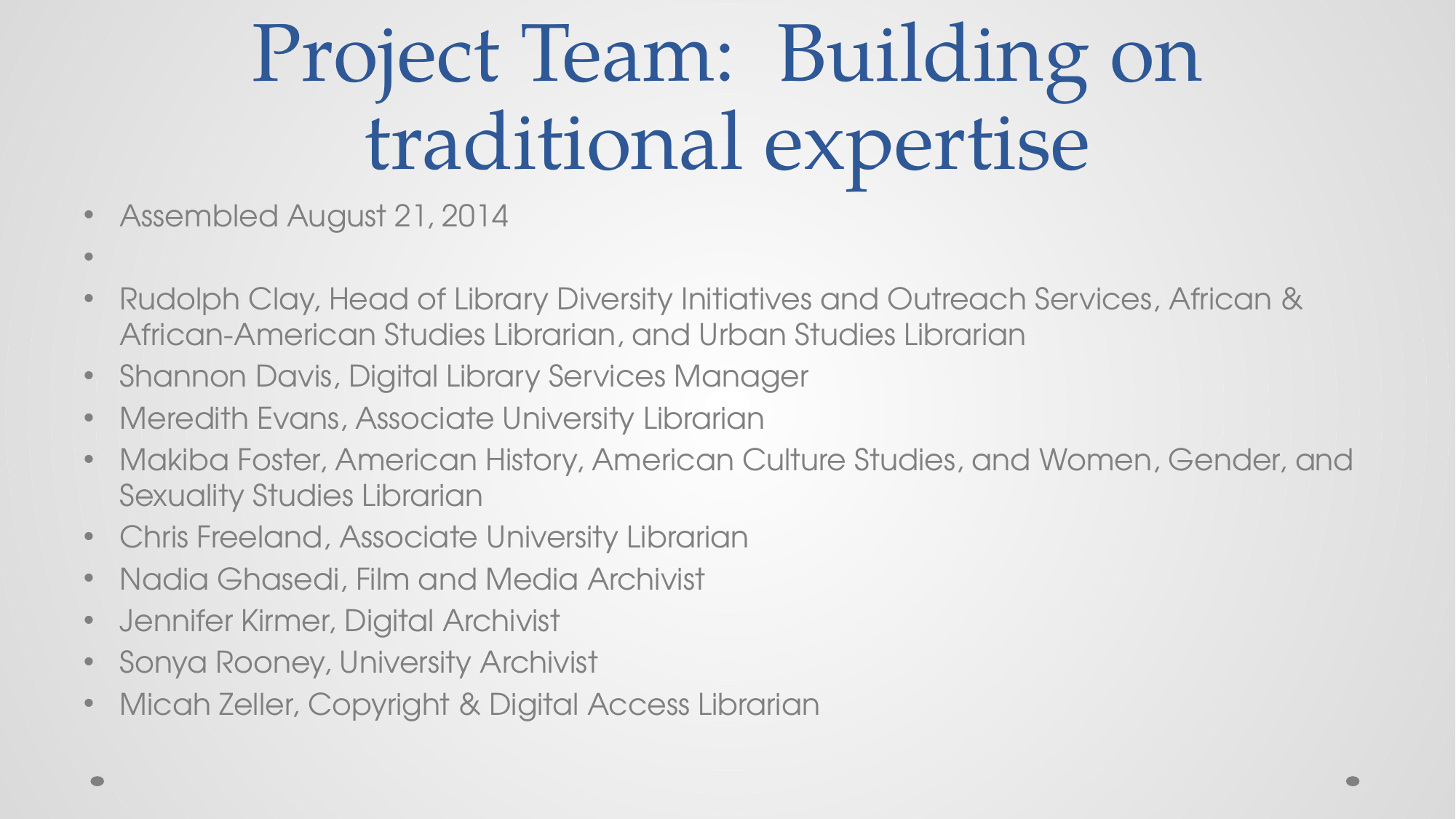

# Project Team:  Building on traditional expertise
Assembled August 21, 2014

Rudolph Clay, Head of Library Diversity Initiatives and Outreach Services, African & African-American Studies Librarian, and Urban Studies Librarian
Shannon Davis, Digital Library Services Manager
Meredith Evans, Associate University Librarian
Makiba Foster, American History, American Culture Studies, and Women, Gender, and Sexuality Studies Librarian
Chris Freeland, Associate University Librarian
Nadia Ghasedi, Film and Media Archivist
Jennifer Kirmer, Digital Archivist
Sonya Rooney, University Archivist
Micah Zeller, Copyright & Digital Access Librarian